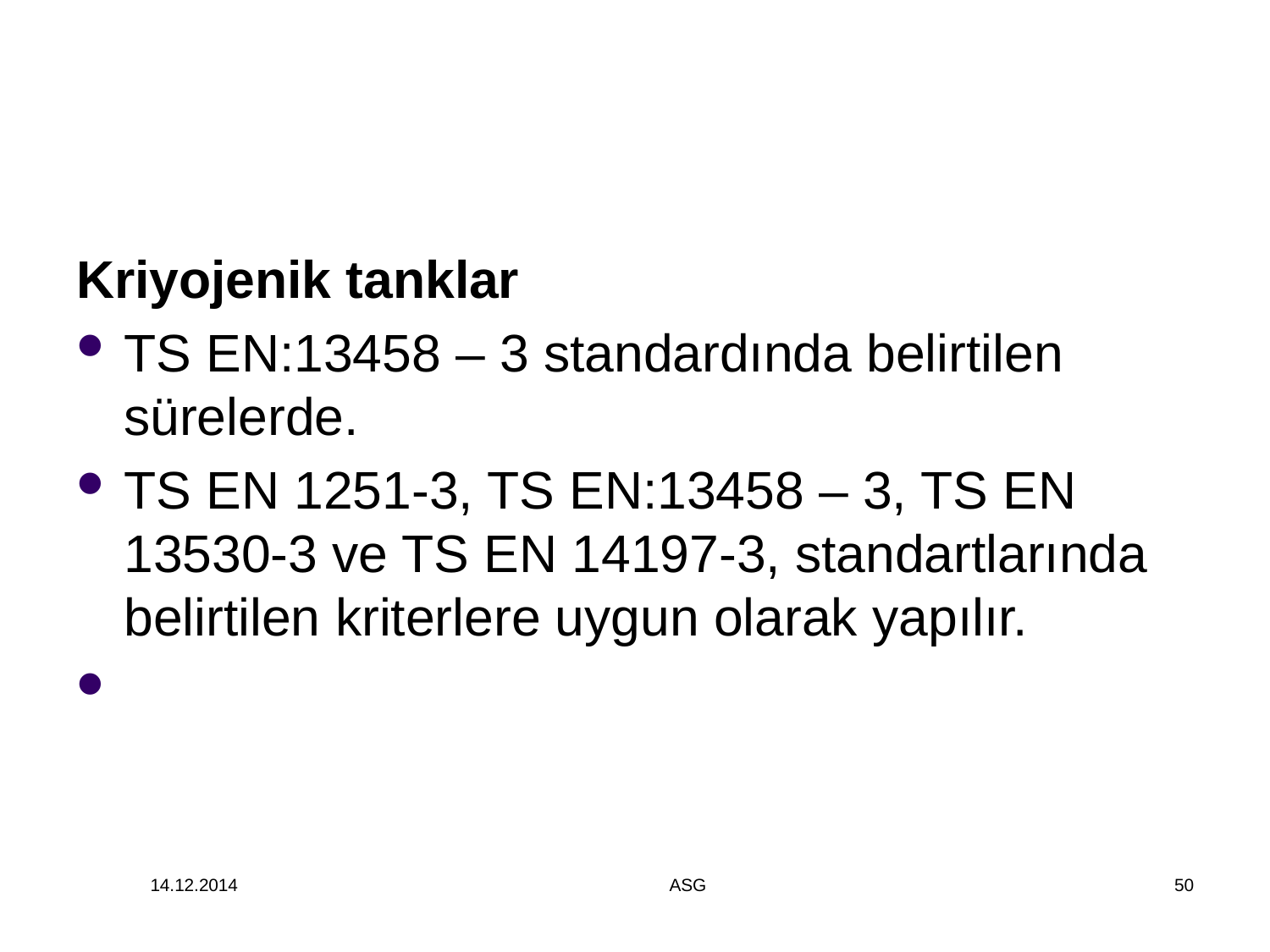

#
Kriyojenik tanklar
TS EN:13458 – 3 standardında belirtilen sürelerde.
TS EN 1251-3, TS EN:13458 – 3, TS EN 13530-3 ve TS EN 14197-3, standartlarında belirtilen kriterlere uygun olarak yapılır.

14.12.2014
ASG
50